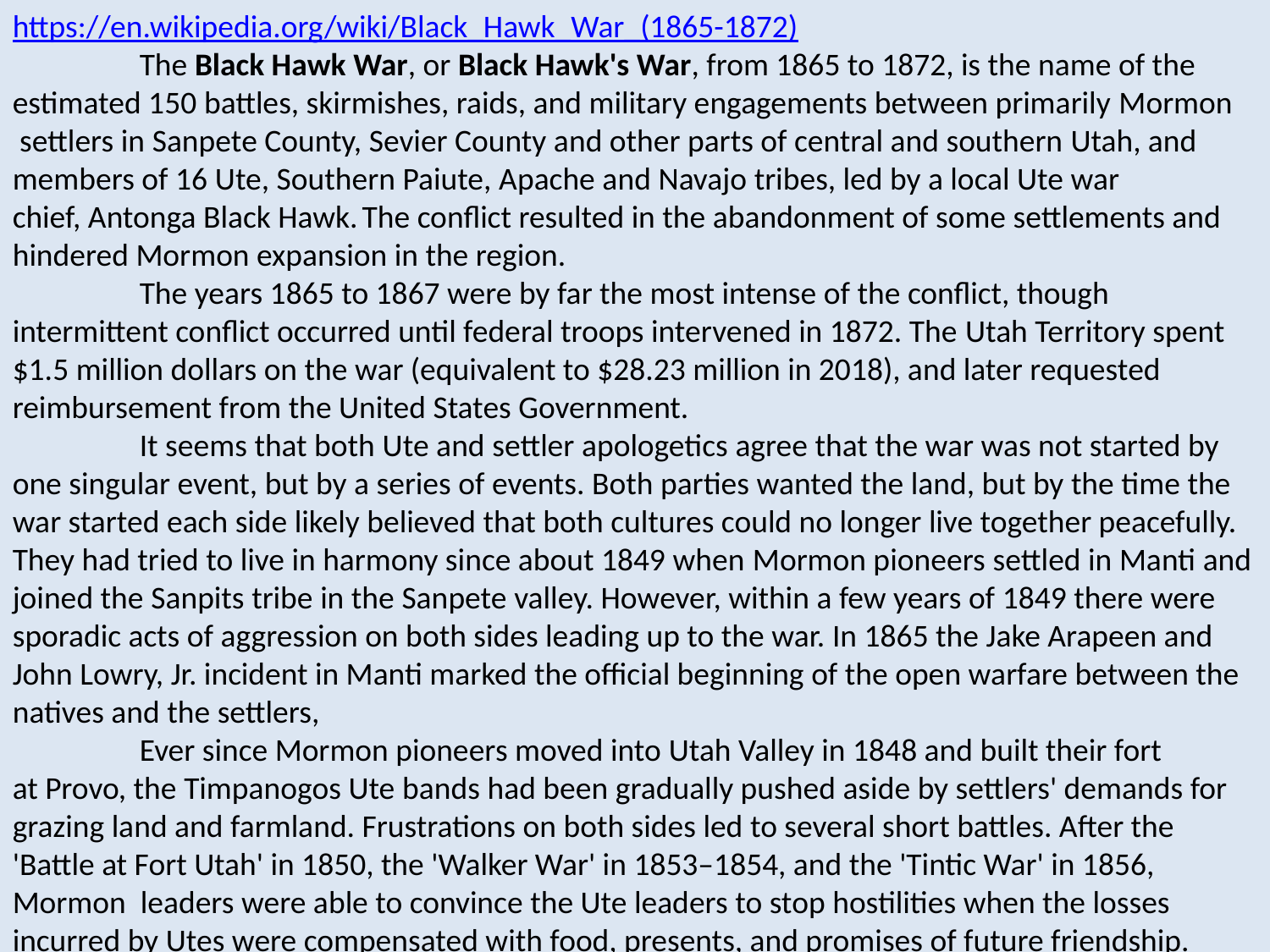

https://en.wikipedia.org/wiki/Black_Hawk_War_(1865-1872)
	The Black Hawk War, or Black Hawk's War, from 1865 to 1872, is the name of the estimated 150 battles, skirmishes, raids, and military engagements between primarily Mormon
 settlers in Sanpete County, Sevier County and other parts of central and southern Utah, and members of 16 Ute, Southern Paiute, Apache and Navajo tribes, led by a local Ute war chief, Antonga Black Hawk. The conflict resulted in the abandonment of some settlements and hindered Mormon expansion in the region.
	The years 1865 to 1867 were by far the most intense of the conflict, though intermittent conflict occurred until federal troops intervened in 1872. The Utah Territory spent $1.5 million dollars on the war (equivalent to $28.23 million in 2018), and later requested reimbursement from the United States Government.
	It seems that both Ute and settler apologetics agree that the war was not started by one singular event, but by a series of events. Both parties wanted the land, but by the time the war started each side likely believed that both cultures could no longer live together peacefully. They had tried to live in harmony since about 1849 when Mormon pioneers settled in Manti and joined the Sanpits tribe in the Sanpete valley. However, within a few years of 1849 there were sporadic acts of aggression on both sides leading up to the war. In 1865 the Jake Arapeen and John Lowry, Jr. incident in Manti marked the official beginning of the open warfare between the natives and the settlers,
	Ever since Mormon pioneers moved into Utah Valley in 1848 and built their fort at Provo, the Timpanogos Ute bands had been gradually pushed aside by settlers' demands for grazing land and farmland. Frustrations on both sides led to several short battles. After the 'Battle at Fort Utah' in 1850, the 'Walker War' in 1853–1854, and the 'Tintic War' in 1856,
Mormon  leaders were able to convince the Ute leaders to stop hostilities when the losses incurred by Utes were compensated with food, presents, and promises of future friendship.
 Chief Blackhawk was directly involved in these wars either as a combatant or in being coerced to serve as a guide for Mormon punitive expeditions against his people.
	Utes had survived with the geography and harsh climate of Utah for centuries, but white settlement disrupted the economic equilibrium. Ute bands in Utah's central valleys were pushed out of traditional hunting and foraging areas by Mormon towns, farms, and livestock. Some Ute bands struggled to feed themselves. Cattle or horses put out to graze by the settlers were occasionally taken as a kind of 'rent' payment for the settlers' use of the land where Utes had lived for centuries. During the Black Hawk War, chief Black Hawk and allies made a business out of taking thousands of heads of livestock, transporting them out of Utah Territory and selling or trading them for goods and money with 'brokers' like Isaac Potter. Some suggest that Black Hawk believed that the loss of livestock was the quickest way to interfere with the growth of settlements.
	Troubles that arose between the Mormons and the Utes resulted from culture clashes. Settlers refused to accept the Native American culture, and Native Americans rejected the settlers' culture of property rights. Native American culture included sharing of cattle, while the settlers' culture involved the buying and selling of land.  Coexistence and compromise seemed unattainable.
	There were over 100 separate attacks, raids, skirmishes, murders, and massacres
between April 1865 and October 1872 which constitute the events of the Black Hawk War in Utah.
	 Utah's Black Hawk War had far-reaching and unforeseen outcomes for Mormons and Utes alike. After 1872 Mormons in Utah were able to expand settlements as immigrants swelled valley populations without the threat of Ute resistance. The chasing of Ute raiders through unexplored regions of Utah actually helped explore areas for new settlements as outliers of the larger towns. Ranchers were free to take up land far from population centers without fear of being attacked. Mormons came to accept the army as a force that could do its job without threatening local autonomy. Communities became more independent as they realized that local decisions were often better tailored to suit local conditions than requesting advice from Salt Lake. Mormons were less able to control the functions of government as federal officials began their long crusade to end polygamy and Mormon control of government and the economy.
	Black Hawk's War was a disaster for the Northern Utes. They were forced permanently onto the Uintah Reservation to live dependent on corrupt government agents. No promises made in any treaty were fulfilled completely. Terms of treaties which restricted the Utes were rigidly enforced, but promises in the treaty which territorial officials and Mormon leaders put their names to were largely ignored. Intra-tribal divisions arose which persisted to modern times. The Ute were forced to give up their traditional way of life and left to fend for themselves in one of the least habitable parts of Utah. Disease, living 	conditions, hopelessness, alcoholism, and poverty reduced Ute populations drastically. While it is difficult to estimate moving populations, Dimick Huntington, an interpreter for the territorial government, estimated that there were perhaps 23,000 Native Americans in Utah in 1865. In 1872 he estimated the number at 10,000. While these numbers seem exaggerated to modern historians, it indicates that the period took a terrible toll on the Utes. Not everyone in those estimates died, many simply moved out of the territory, but the number of deaths by disease, starvation, and the war was catastrophic for Northern Utes. Ute population continued the steep decline, so that as of this writing (2008) there are 3,120 Northern Utes enrolled, up from 2500 in 1980.